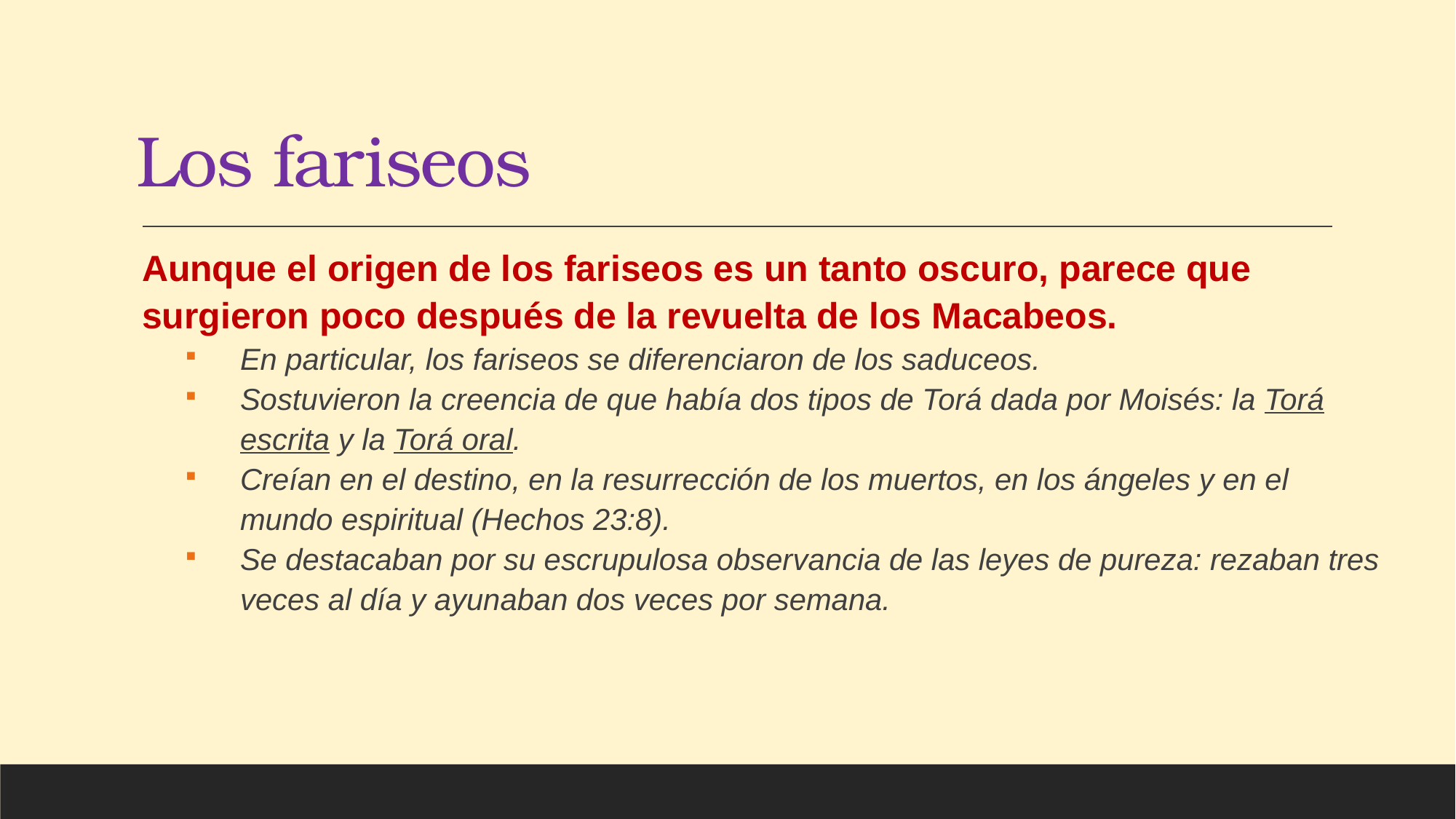

# Los fariseos
Aunque el origen de los fariseos es un tanto oscuro, parece que surgieron poco después de la revuelta de los Macabeos.
En particular, los fariseos se diferenciaron de los saduceos.
Sostuvieron la creencia de que había dos tipos de Torá dada por Moisés: la Torá escrita y la Torá oral.
Creían en el destino, en la resurrección de los muertos, en los ángeles y en el mundo espiritual (Hechos 23:8).
Se destacaban por su escrupulosa observancia de las leyes de pureza: rezaban tres veces al día y ayunaban dos veces por semana.